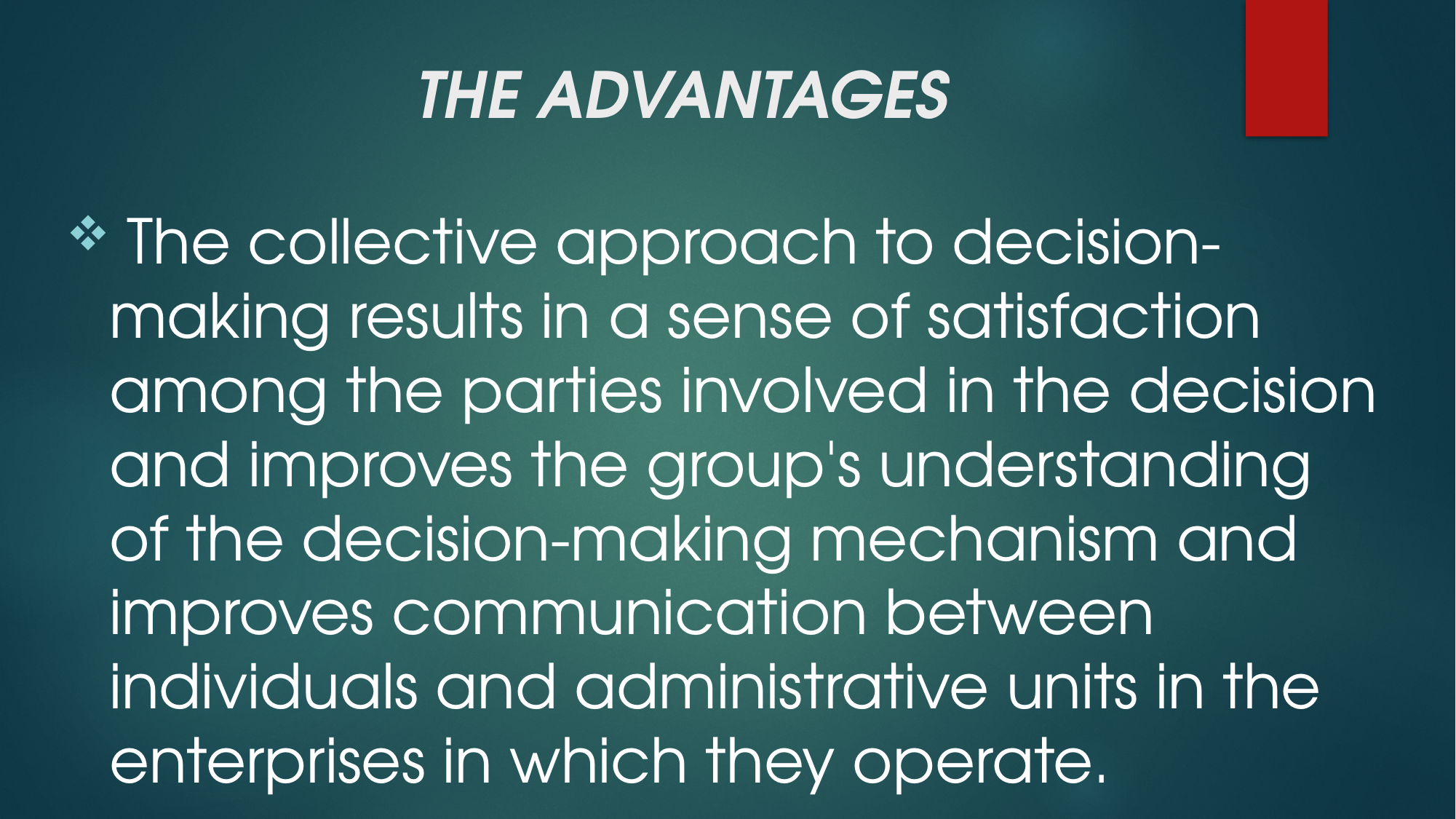

# THE ADVANTAGES
 The collective approach to decision-making results in a sense of satisfaction among the parties involved in the decision and improves the group's understanding of the decision-making mechanism and improves communication between individuals and administrative units in the enterprises in which they operate.